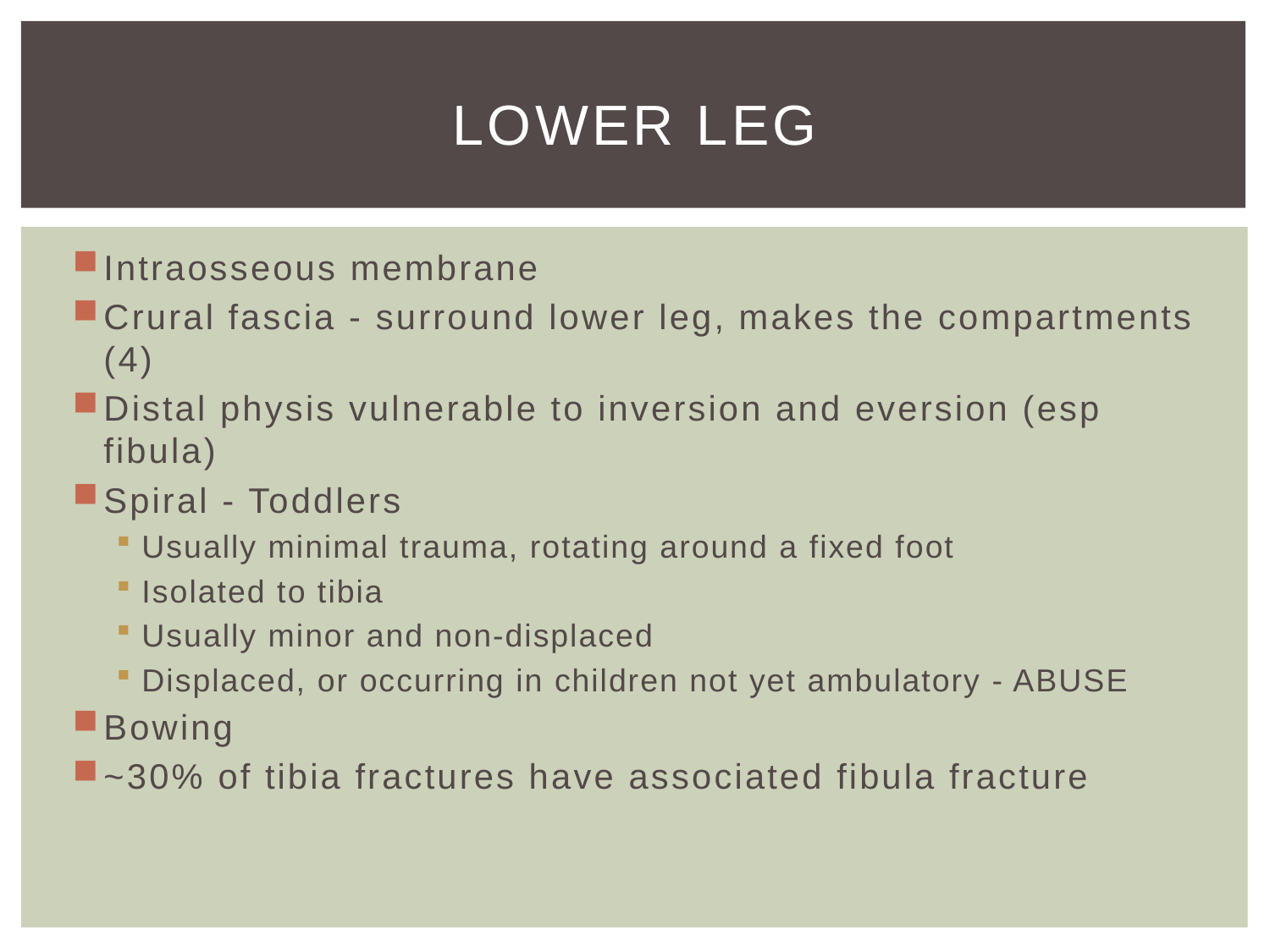

# Lower Leg
Intraosseous membrane
Crural fascia - surround lower leg, makes the compartments (4)
Distal physis vulnerable to inversion and eversion (esp fibula)
Spiral - Toddlers
Usually minimal trauma, rotating around a fixed foot
Isolated to tibia
Usually minor and non-displaced
Displaced, or occurring in children not yet ambulatory - ABUSE
Bowing
~30% of tibia fractures have associated fibula fracture